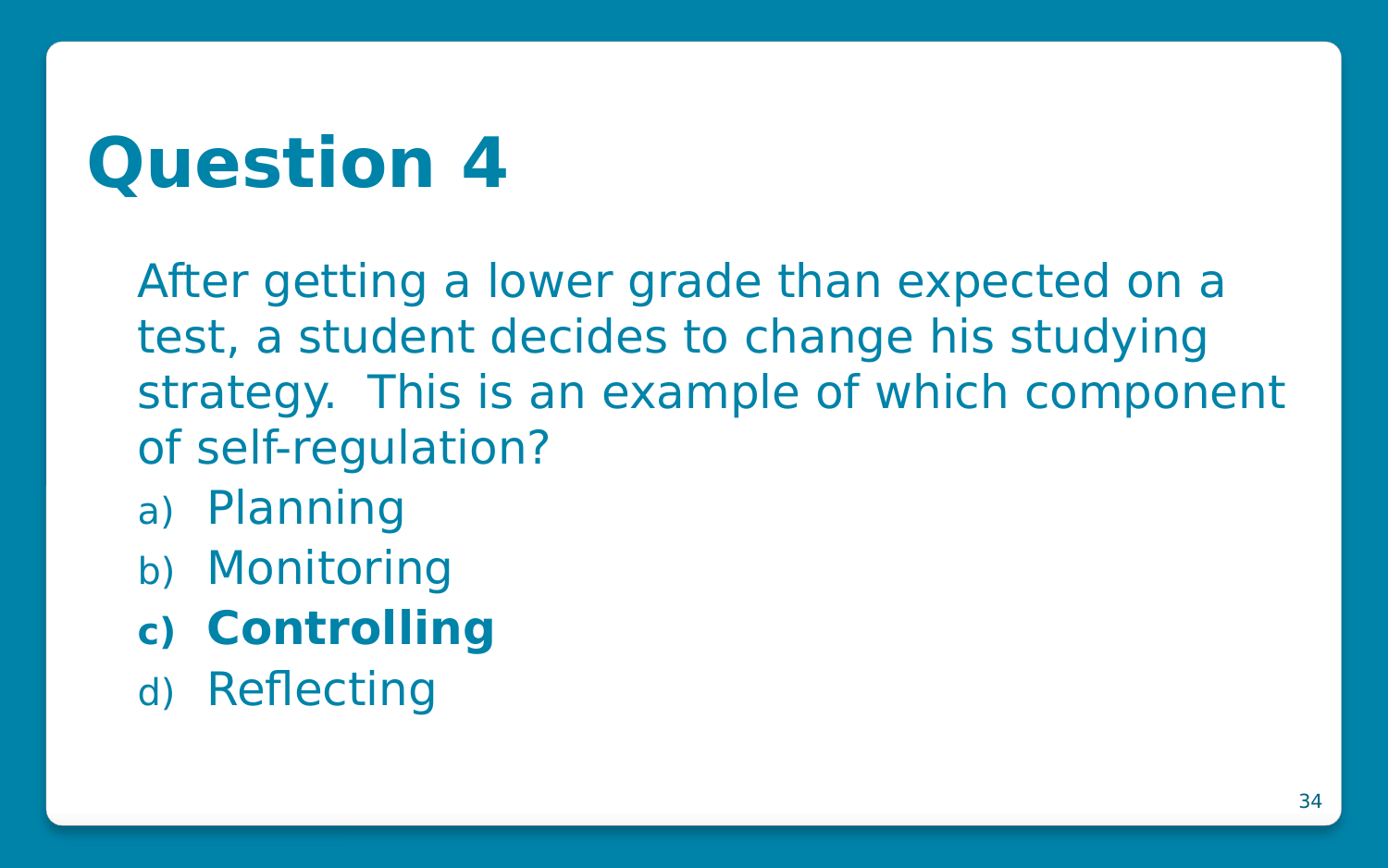

# Question 4
After getting a lower grade than expected on a test, a student decides to change his studying strategy.  This is an example of which component of self-regulation?
Planning
Monitoring
Controlling
Reflecting

34